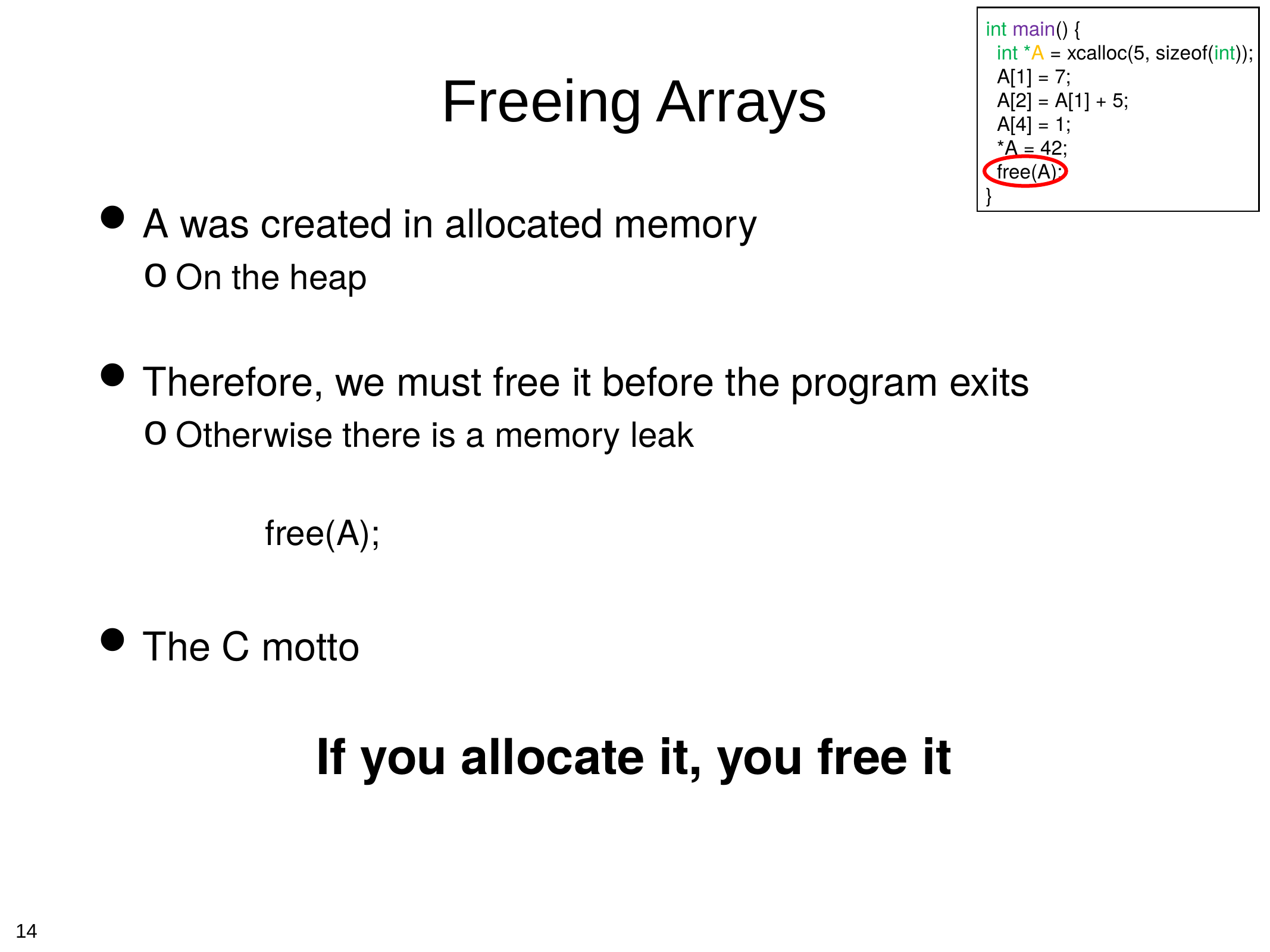

int main() {
  int *A = xcalloc(5, sizeof(int));
  A[1] = 7;
  A[2] = A[1] + 5;
  A[4] = 1;
  *A = 42;
  free(A);
}
# Freeing Arrays

A was created in allocated memory
On the heap

Therefore, we must free it before the program exits
Otherwise there is a memory leak

		free(A);

The C motto

If you allocate it, you free it
14